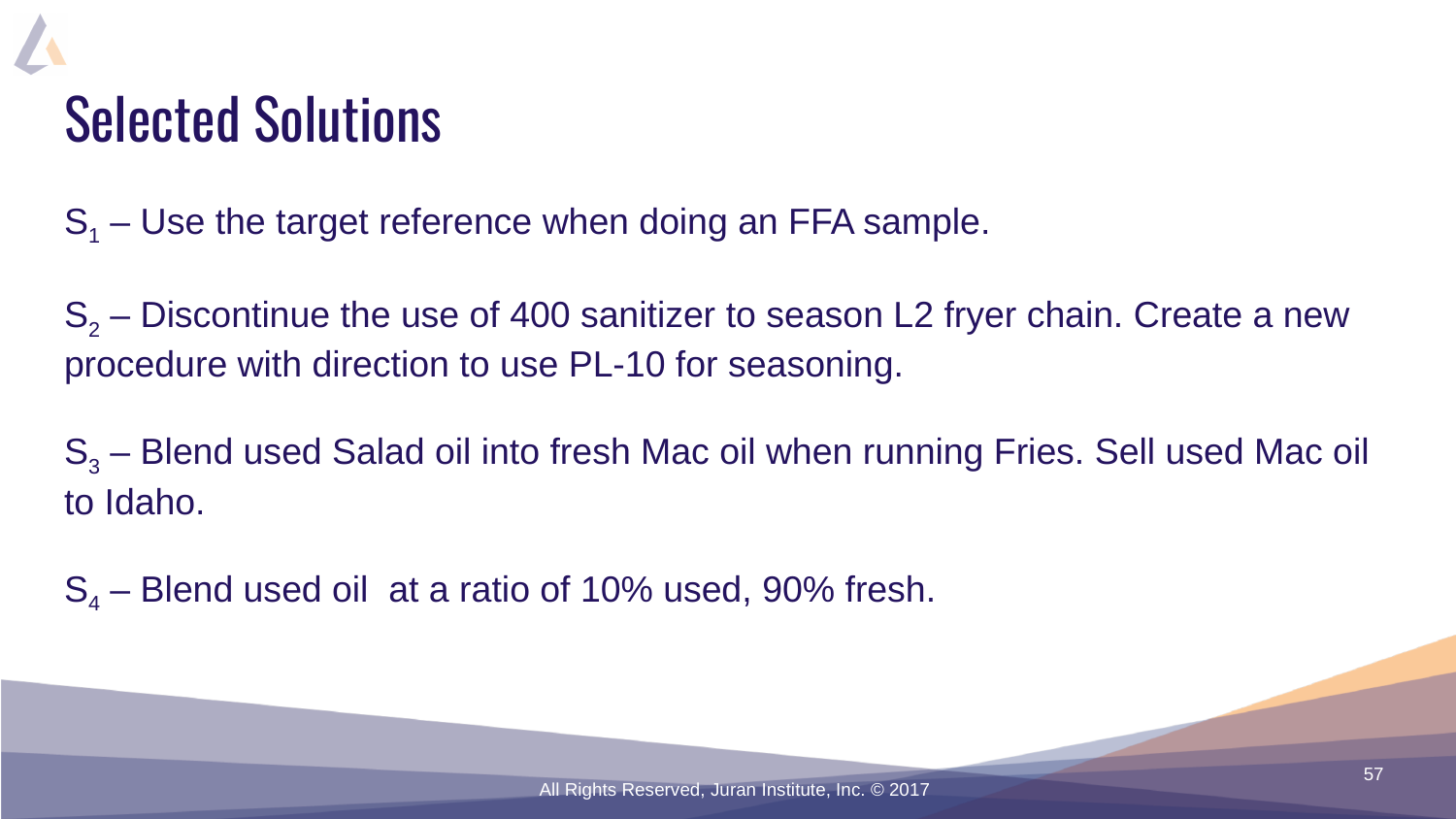

# Selected Solutions
S1 – Use the target reference when doing an FFA sample.

S2 – Discontinue the use of 400 sanitizer to season L2 fryer chain. Create a new procedure with direction to use PL-10 for seasoning.

S3 – Blend used Salad oil into fresh Mac oil when running Fries. Sell used Mac oil to Idaho.

S4 – Blend used oil  at a ratio of 10% used, 90% fresh.

57